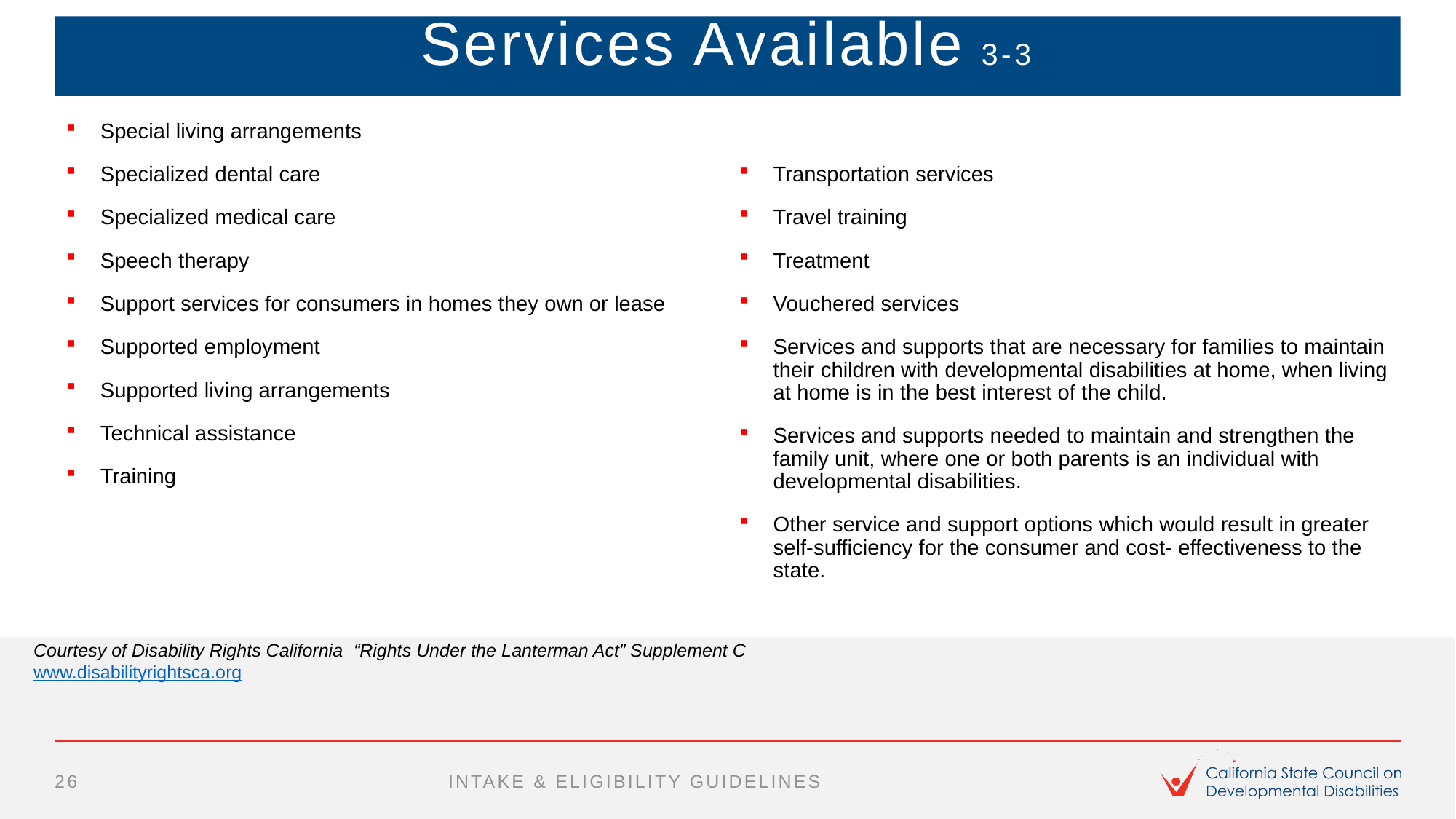

# Services Available 3-3
Special living arrangements
Specialized dental care
Specialized medical care
Speech therapy
Support services for consumers in homes they own or lease
Supported employment
Supported living arrangements
Technical assistance
Training

Transportation services
Travel training
Treatment
Vouchered services
Services and supports that are necessary for families to maintain their children with developmental disabilities at home, when living at home is in the best interest of the child.
Services and supports needed to maintain and strengthen the family unit, where one or both parents is an individual with developmental disabilities.
Other service and support options which would result in greater self-sufficiency for the consumer and cost- effectiveness to the state.

Courtesy of Disability Rights California  “Rights Under the Lanterman Act” Supplement C www.disabilityrightsca.org

26
intake & eligibility guidelines